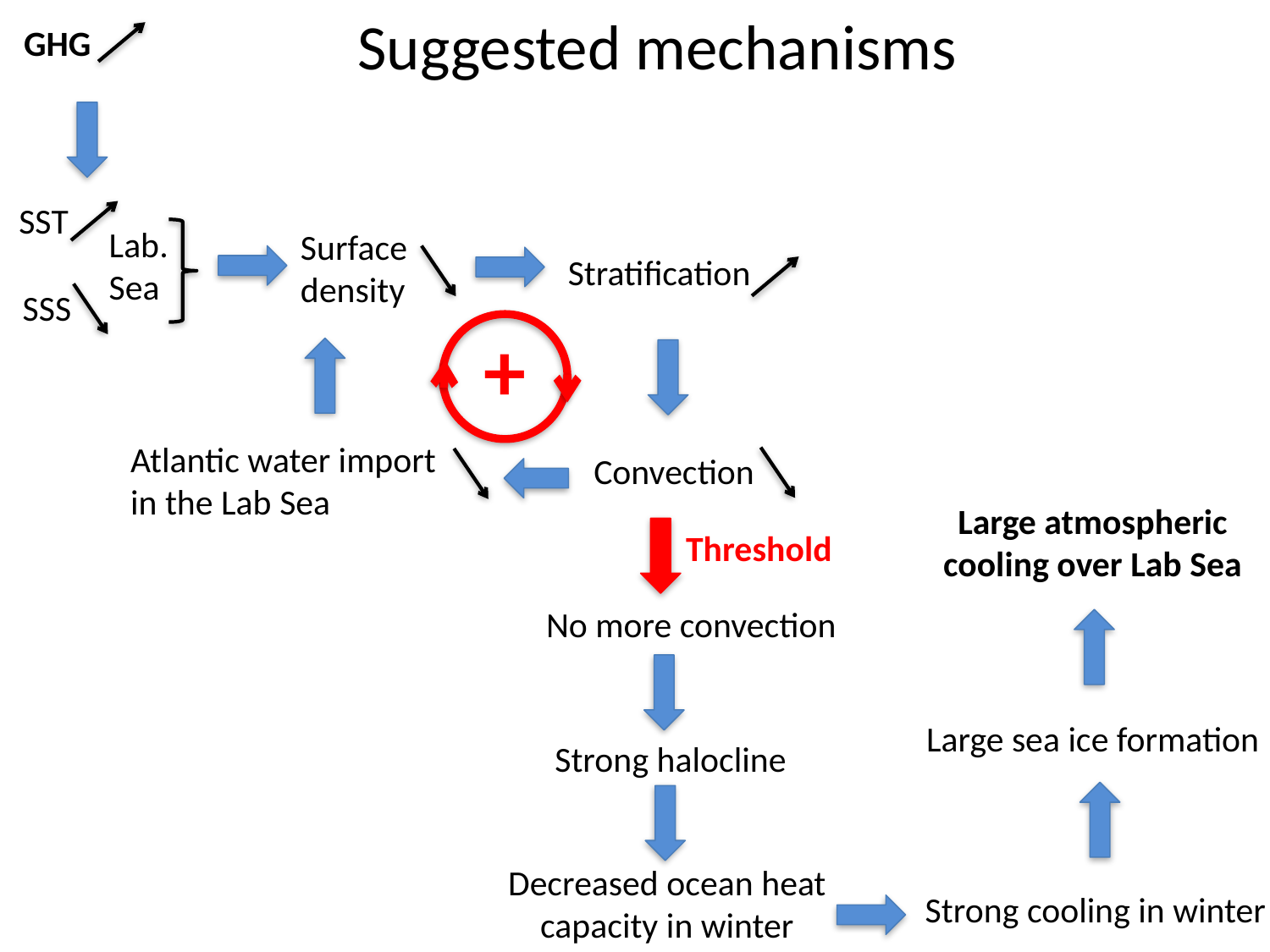

Suggested mechanisms
GHG

SST
Lab. Sea

SSS
Surface
density

Stratification

+

Convection
Atlantic water import in the Lab Sea

Large atmospheric cooling over Lab Sea

Large sea ice formation

Strong cooling in winter

Threshold
No more convection

Strong halocline

Decreased ocean heat capacity in winter